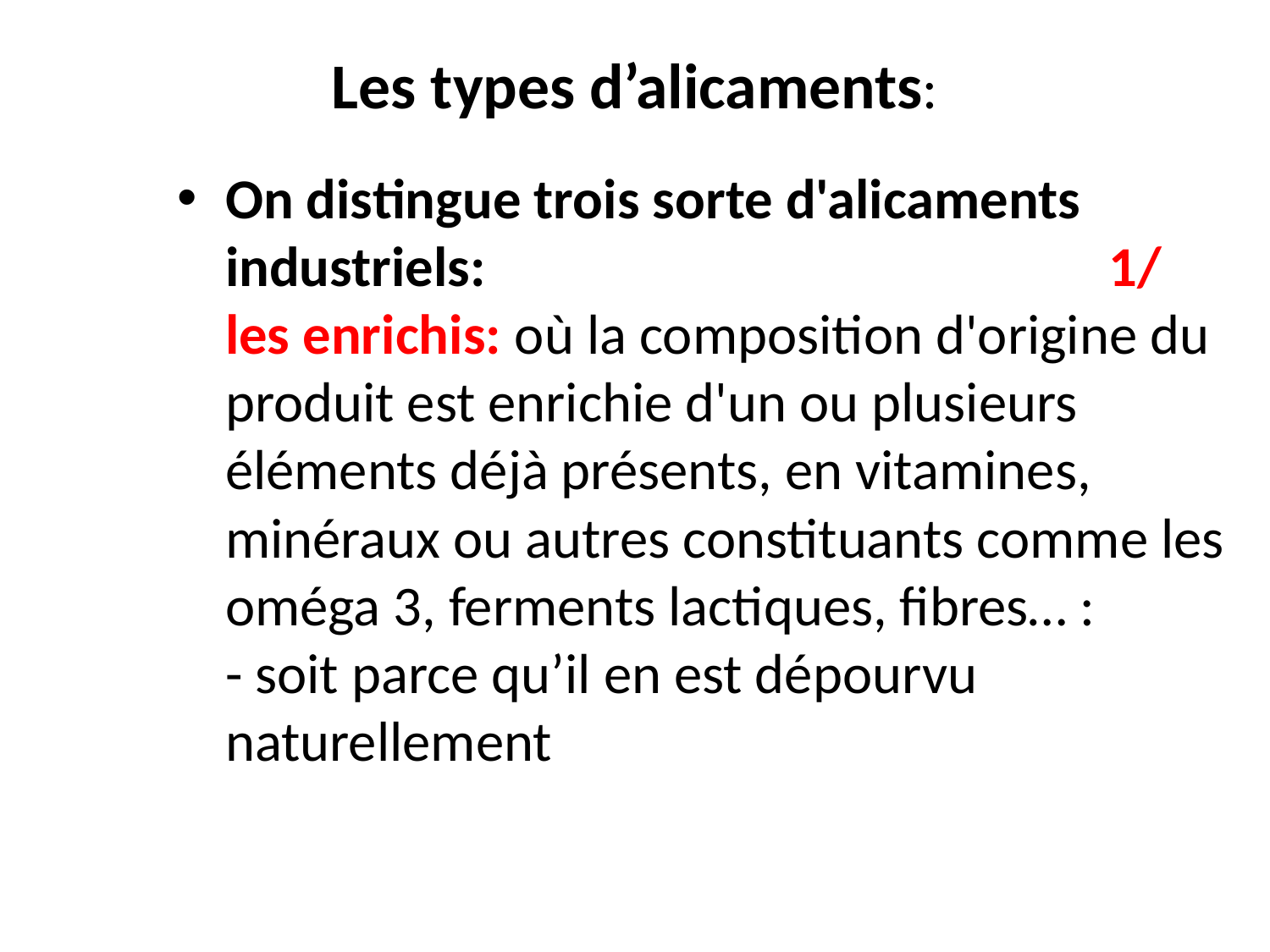

# Les types d’alicaments:
On distingue trois sorte d'alicaments industriels:                                                 1/ les enrichis: où la composition d'origine du produit est enrichie d'un ou plusieurs éléments déjà présents, en vitamines, minéraux ou autres constituants comme les oméga 3, ferments lactiques, fibres… :
- soit parce qu’il en est dépourvu  naturellement